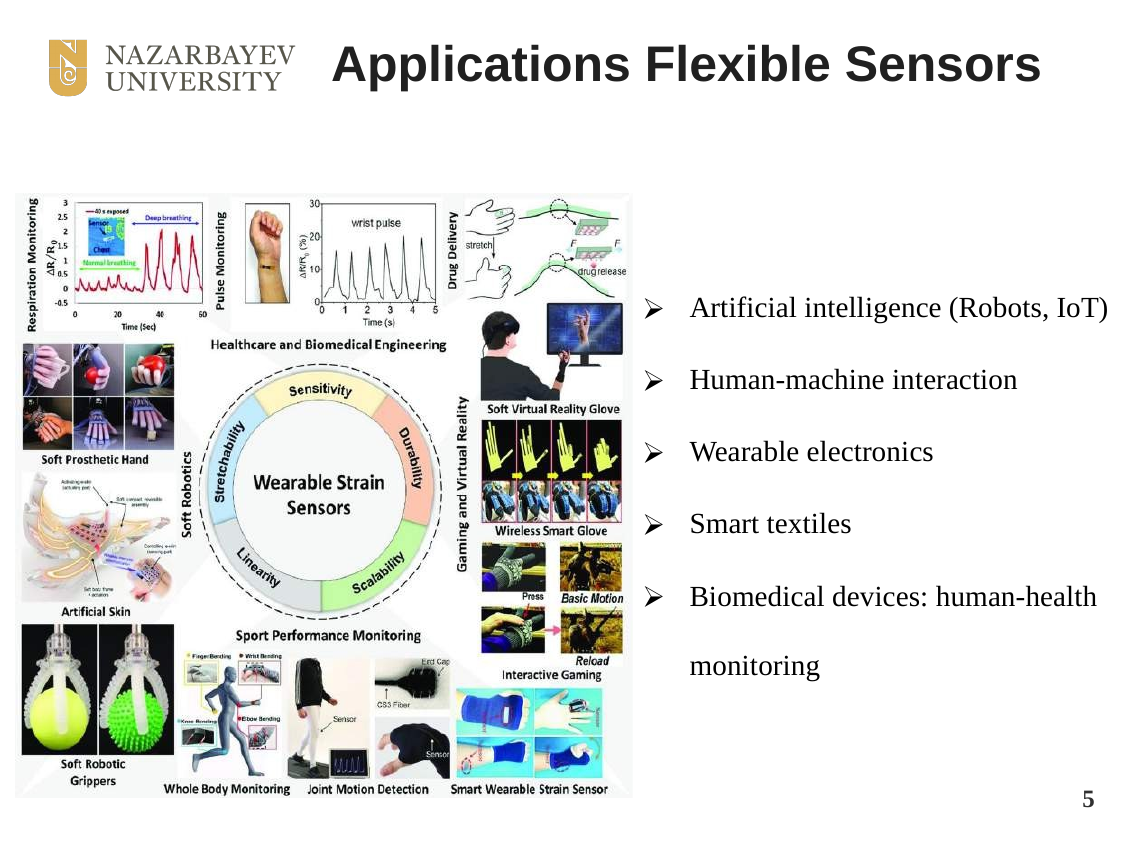

# Applications Flexible Sensors

Artificial intelligence (Robots, IoT)
Human-machine interaction
Wearable electronics
Smart textiles
Biomedical devices: human-health monitoring
5